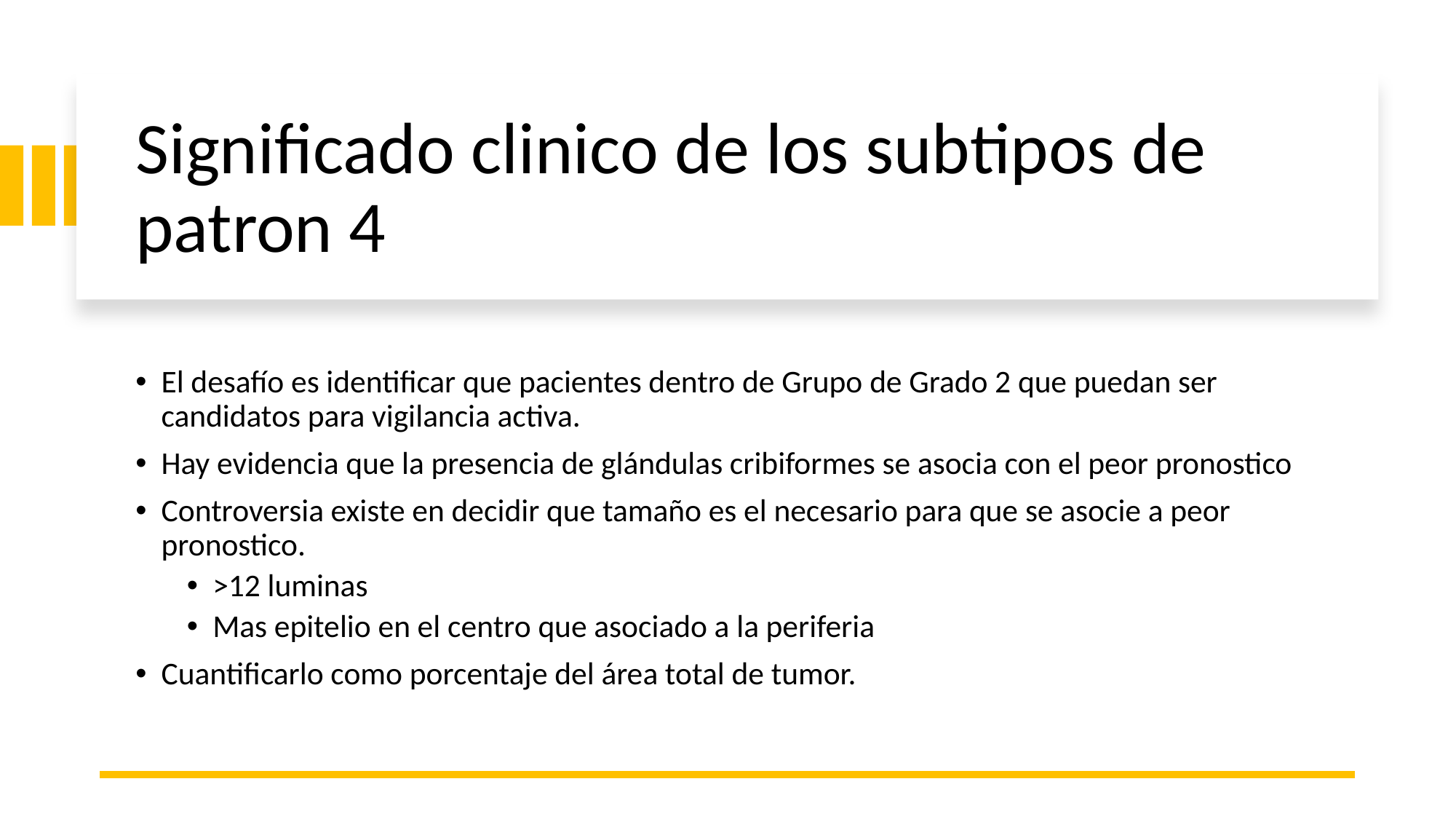

# Significado clinico de los subtipos de patron 4

El desafío es identificar que pacientes dentro de Grupo de Grado 2 que puedan ser candidatos para vigilancia activa.
Hay evidencia que la presencia de glándulas cribiformes se asocia con el peor pronostico
Controversia existe en decidir que tamaño es el necesario para que se asocie a peor pronostico.
>12 luminas
Mas epitelio en el centro que asociado a la periferia
Cuantificarlo como porcentaje del área total de tumor.